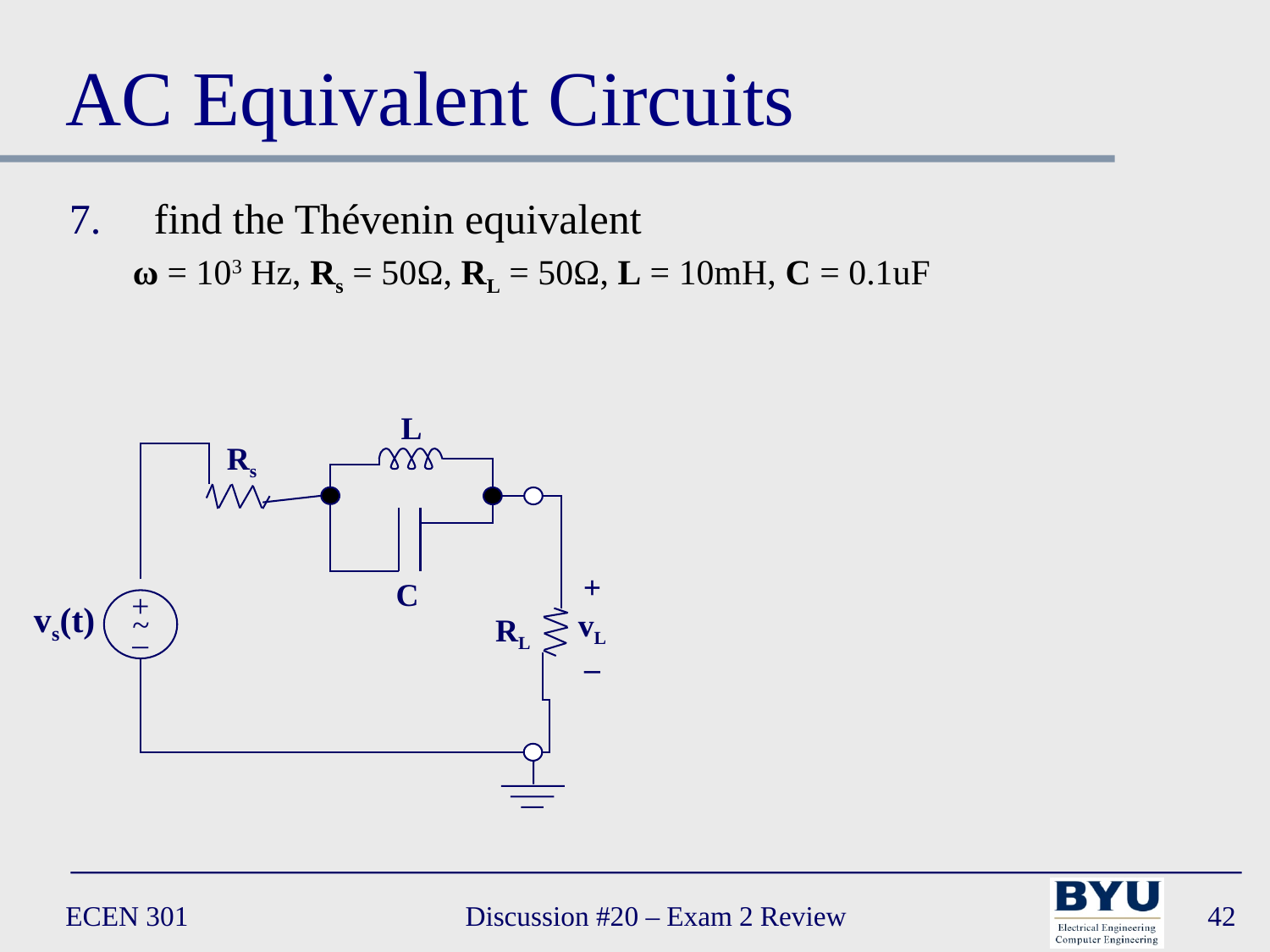

# AC Equivalent Circuits
find the Thévenin equivalent
ω = 103 Hz, Rs = 50Ω, RL = 50Ω, L = 10mH, C = 0.1uF
L

 Rs

vs(t)

+
–

~

+
vL
–
C
RL

ECEN 301
Discussion #20 – Exam 2 Review
42